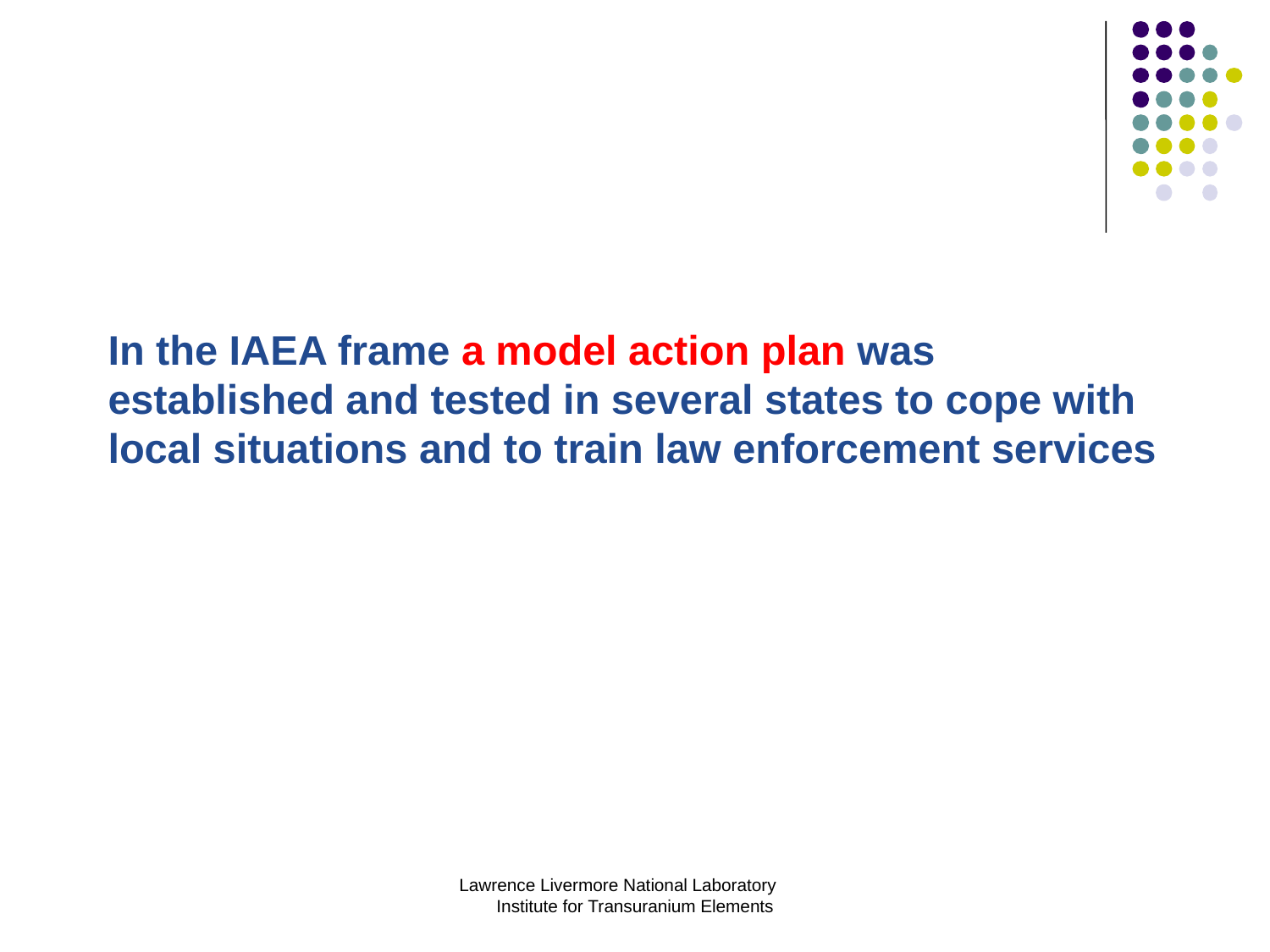

In the IAEA frame a model action plan was established and tested in several states to cope with local situations and to train law enforcement services

Lawrence Livermore National Laboratory        Institute for Transuranium Elements